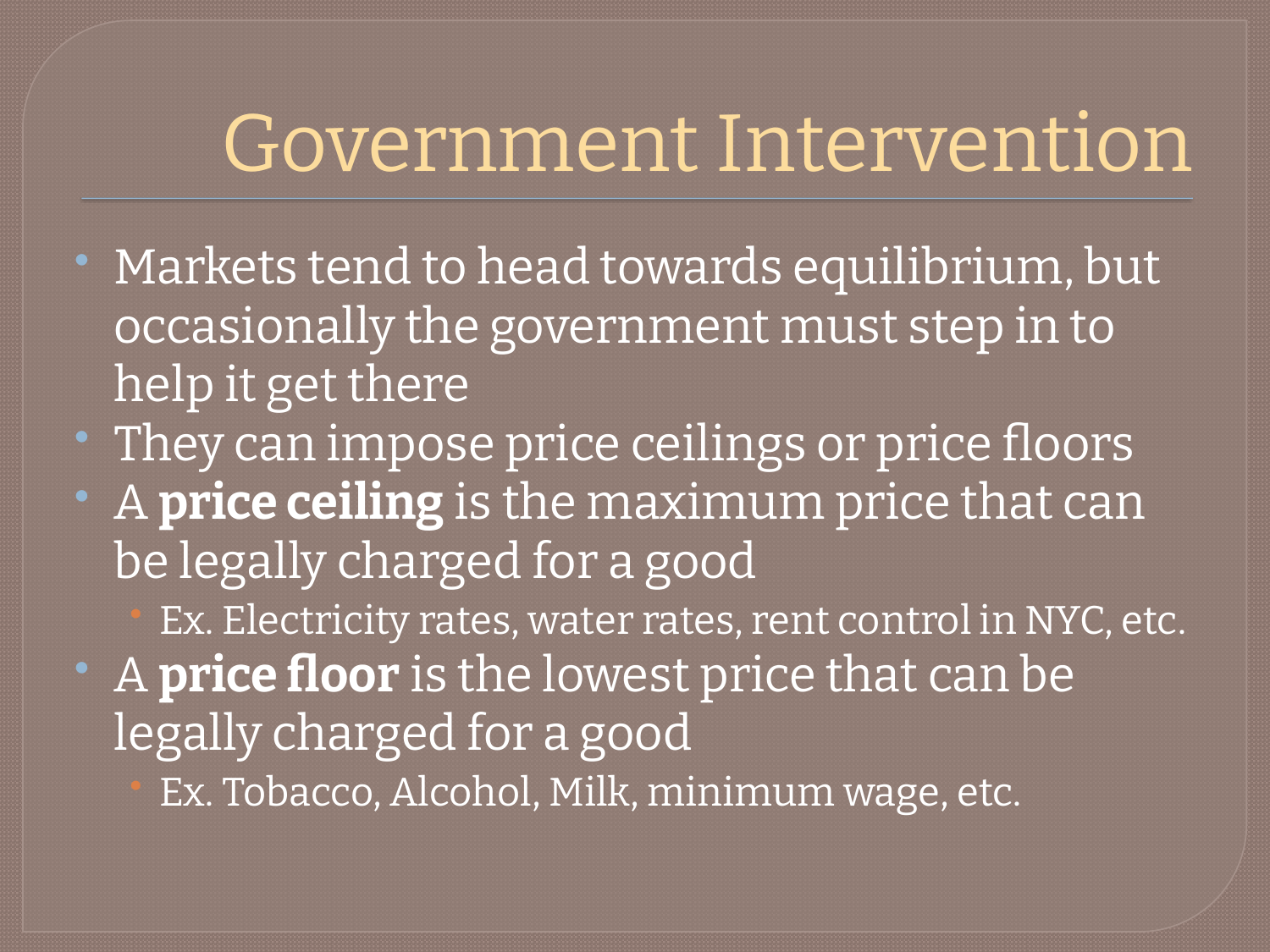

# Government Intervention
Markets tend to head towards equilibrium, but occasionally the government must step in to help it get there
They can impose price ceilings or price floors
A price ceiling is the maximum price that can be legally charged for a good
Ex. Electricity rates, water rates, rent control in NYC, etc.
A price floor is the lowest price that can be legally charged for a good
Ex. Tobacco, Alcohol, Milk, minimum wage, etc.